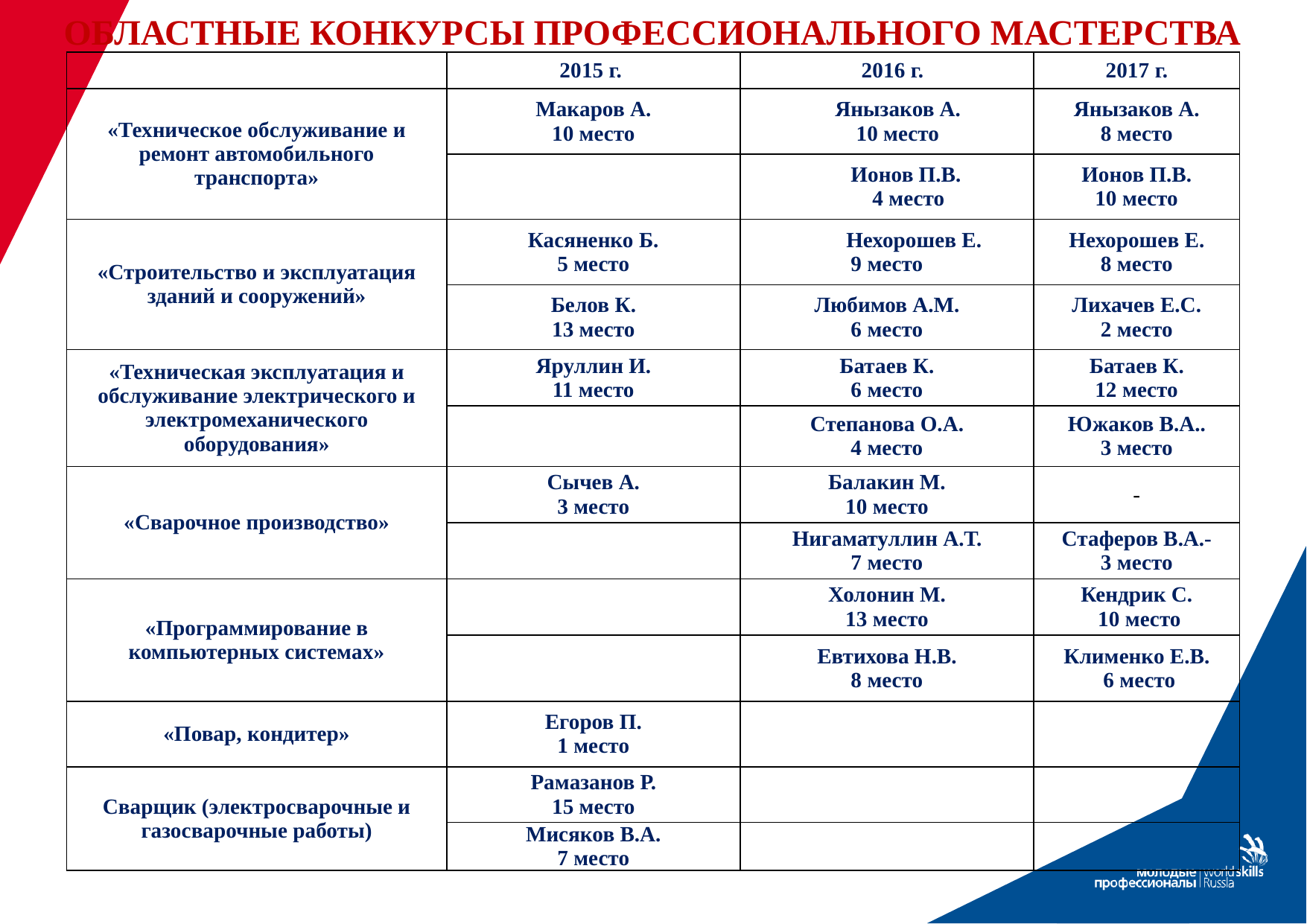

# ОБЛАСТНЫЕ КОНКУРСЫ ПРОФЕССИОНАЛЬНОГО МАСТЕРСТВА
|  | 2015 г. | 2016 г. | 2017 г. |
| --- | --- | --- | --- |
| «Техническое обслуживание и ремонт автомобильного транспорта» | Макаров А. 10 место | Янызаков А. 10 место | Янызаков А. 8 место |
|  |  | Ионов П.В. 4 место | Ионов П.В. 10 место |
| «Строительство и эксплуатация зданий и сооружений» | Касяненко Б. 5 место | Нехорошев Е. 9 место | Нехорошев Е. 8 место |
|  | Белов К. 13 место | Любимов А.М. 6 место | Лихачев Е.С. 2 место |
| «Техническая эксплуатация и обслуживание электрического и электромеханического оборудования» | Яруллин И. 11 место | Батаев К. 6 место | Батаев К. 12 место |
|  |  | Степанова О.А. 4 место | Южаков В.А.. 3 место |
| «Сварочное производство» | Сычев А. 3 место | Балакин М. 10 место | - |
|  |  | Нигаматуллин А.Т. 7 место | Стаферов В.А.- 3 место |
| «Программирование в компьютерных системах» |  | Холонин М. 13 место | Кендрик С. 10 место |
|  |  | Евтихова Н.В. 8 место | Клименко Е.В. 6 место |
| «Повар, кондитер» | Егоров П. 1 место |  |  |
| Сварщик (электросварочные и газосварочные работы) | Рамазанов Р. 15 место |  |  |
|  | Мисяков В.А. 7 место |  |  |
|  |
| --- |